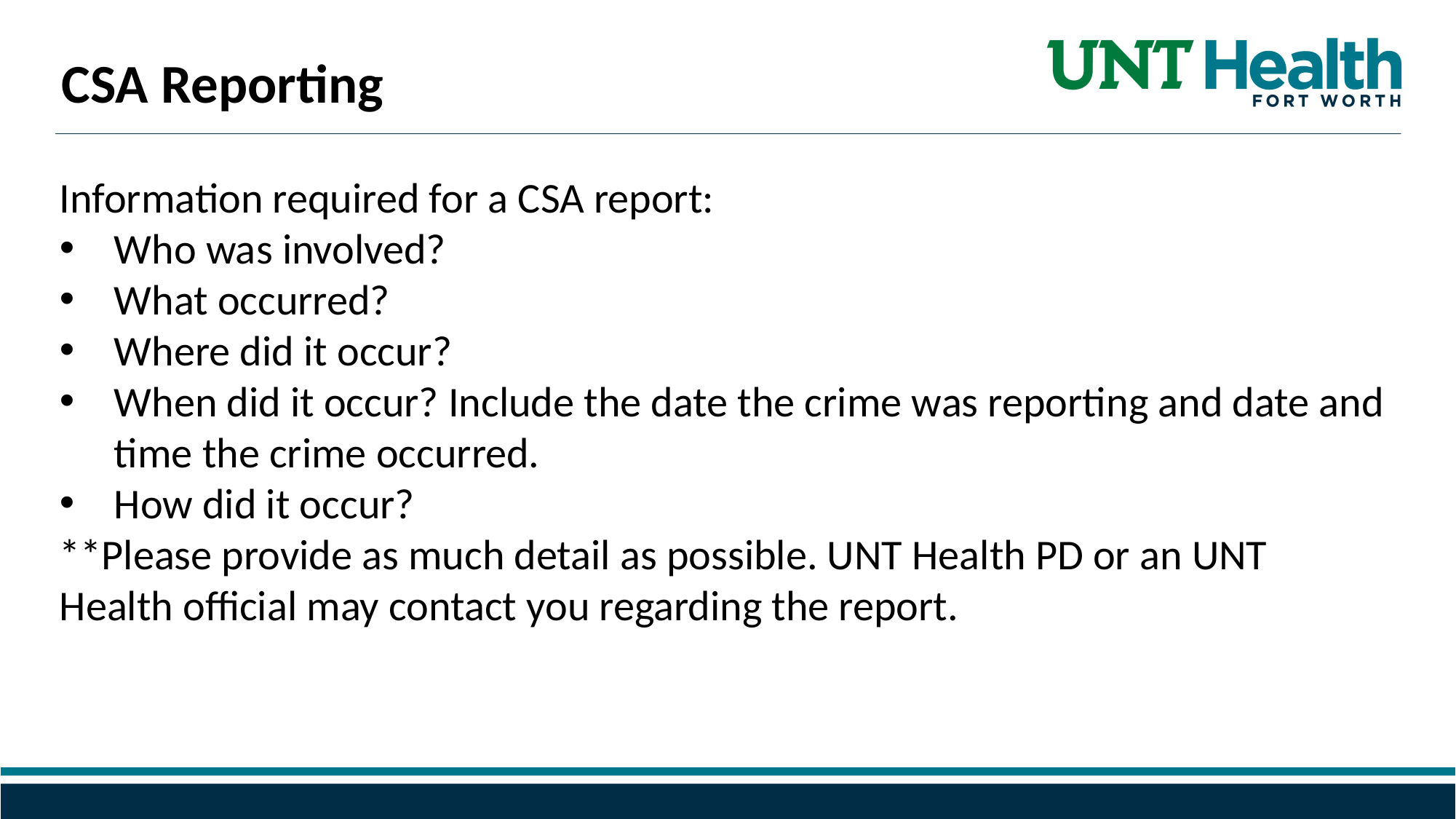

CSA Reporting
Information required for a CSA report:​
Who was involved?​
What occurred?​
Where did it occur?​
When did it occur? Include the date the crime was reporting and date and time the crime occurred.​
How did it occur? ​
**Please provide as much detail as possible. UNT Health PD or an UNT
Health official may contact you regarding the report.